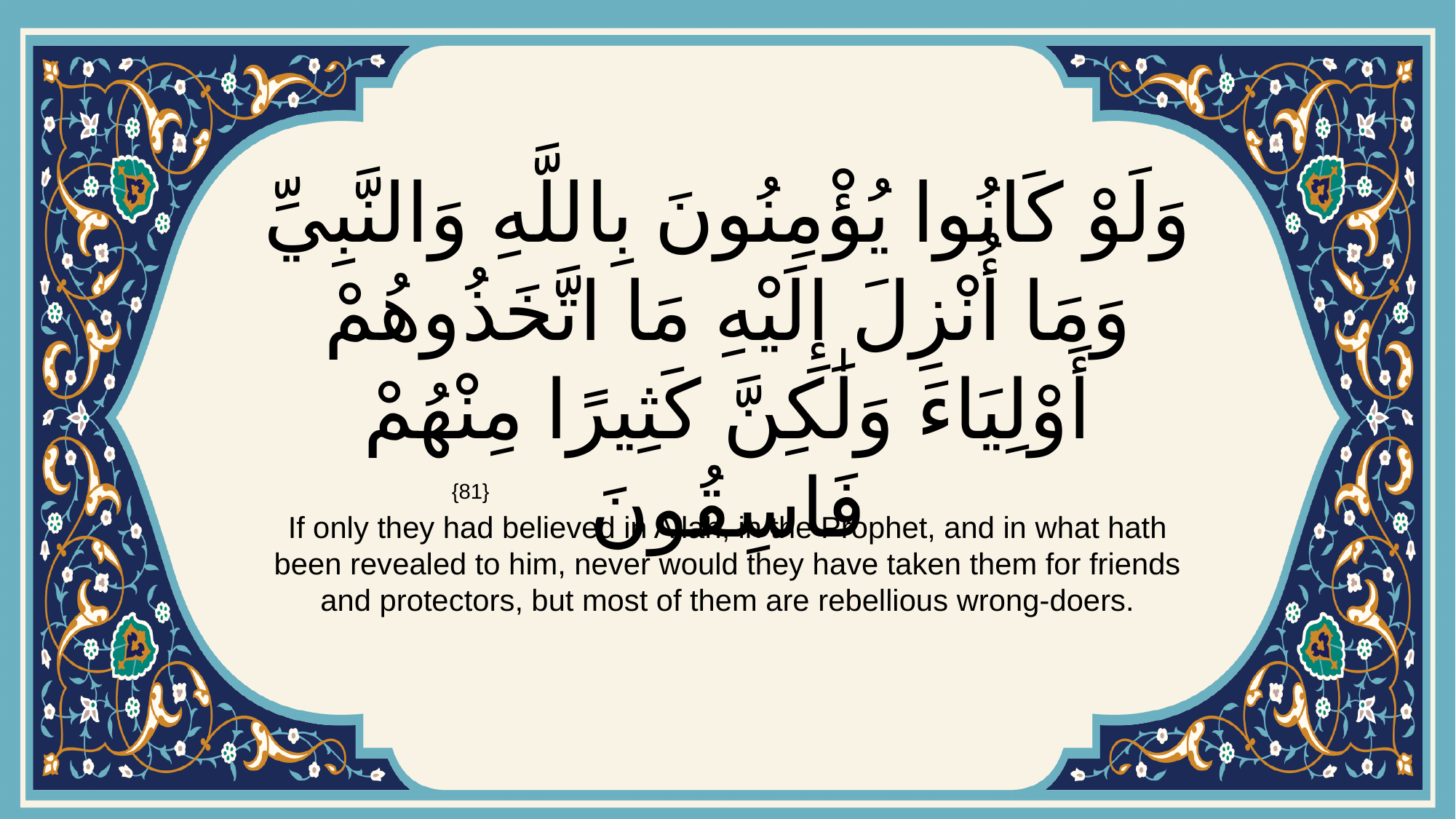

# وَلَوْ كَانُوا يُؤْمِنُونَ بِاللَّهِ وَالنَّبِيِّ وَمَا أُنْزِلَ إِلَيْهِ مَا اتَّخَذُوهُمْ أَوْلِيَاءَ وَلَٰكِنَّ كَثِيرًا مِنْهُمْ فَاسِقُونَ
{81}
If only they had believed in Allah, in the Prophet, and in what hath been revealed to him, never would they have taken them for friends and protectors, but most of them are rebellious wrong-doers.